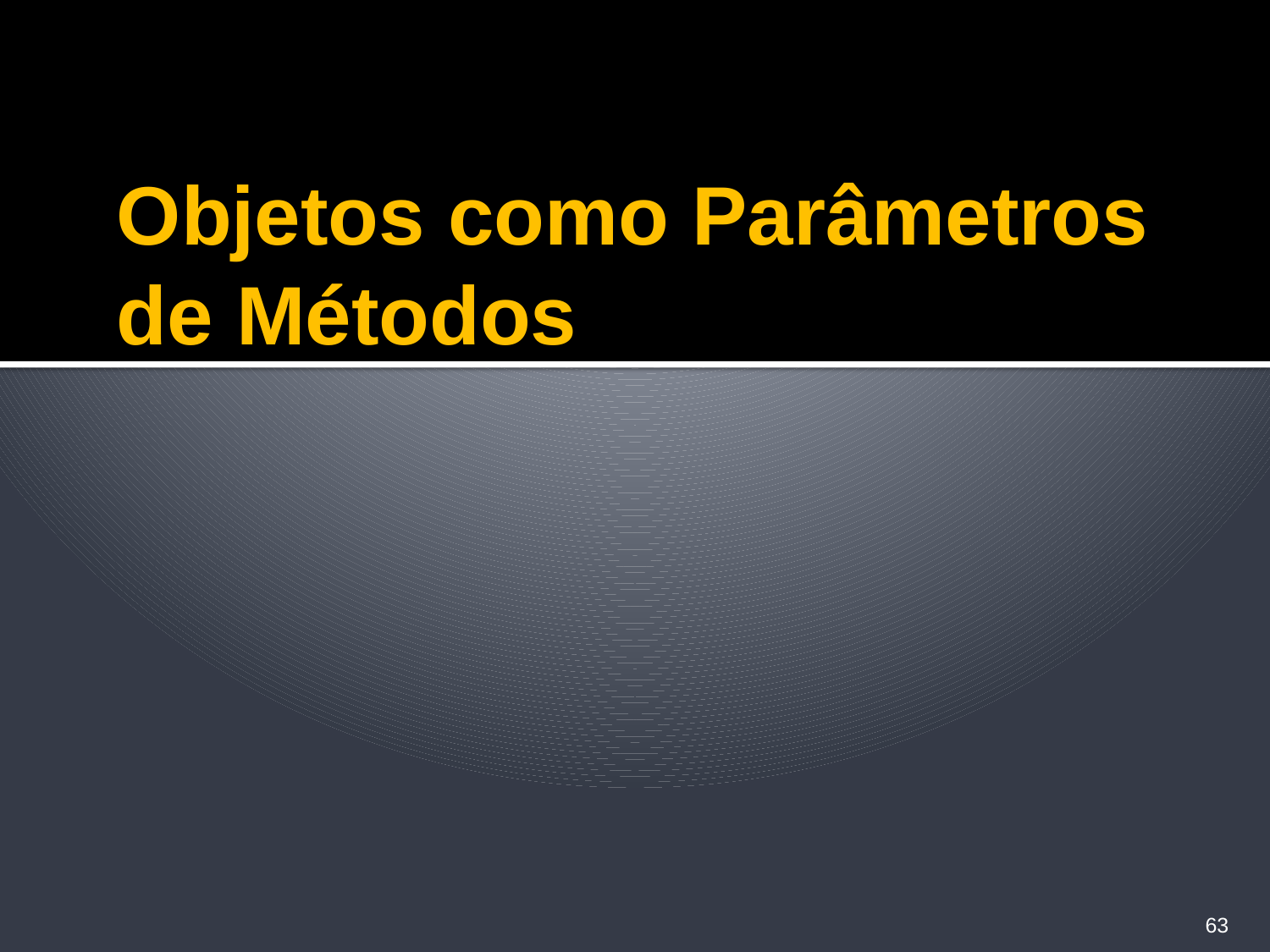

# Objetos como Parâmetros de Métodos
63